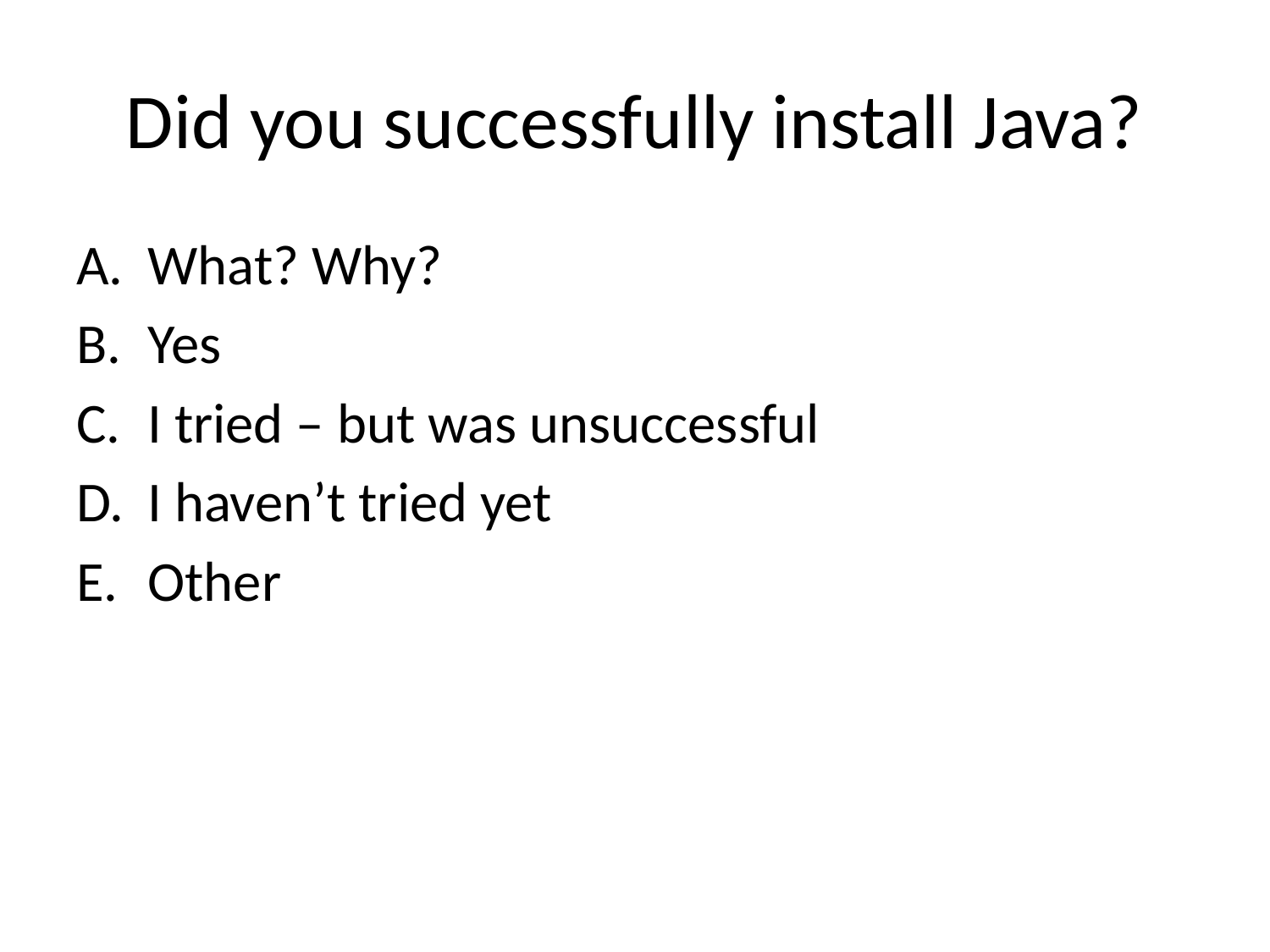

# Did you successfully install Java?
What? Why?
Yes
I tried – but was unsuccessful
I haven’t tried yet
Other